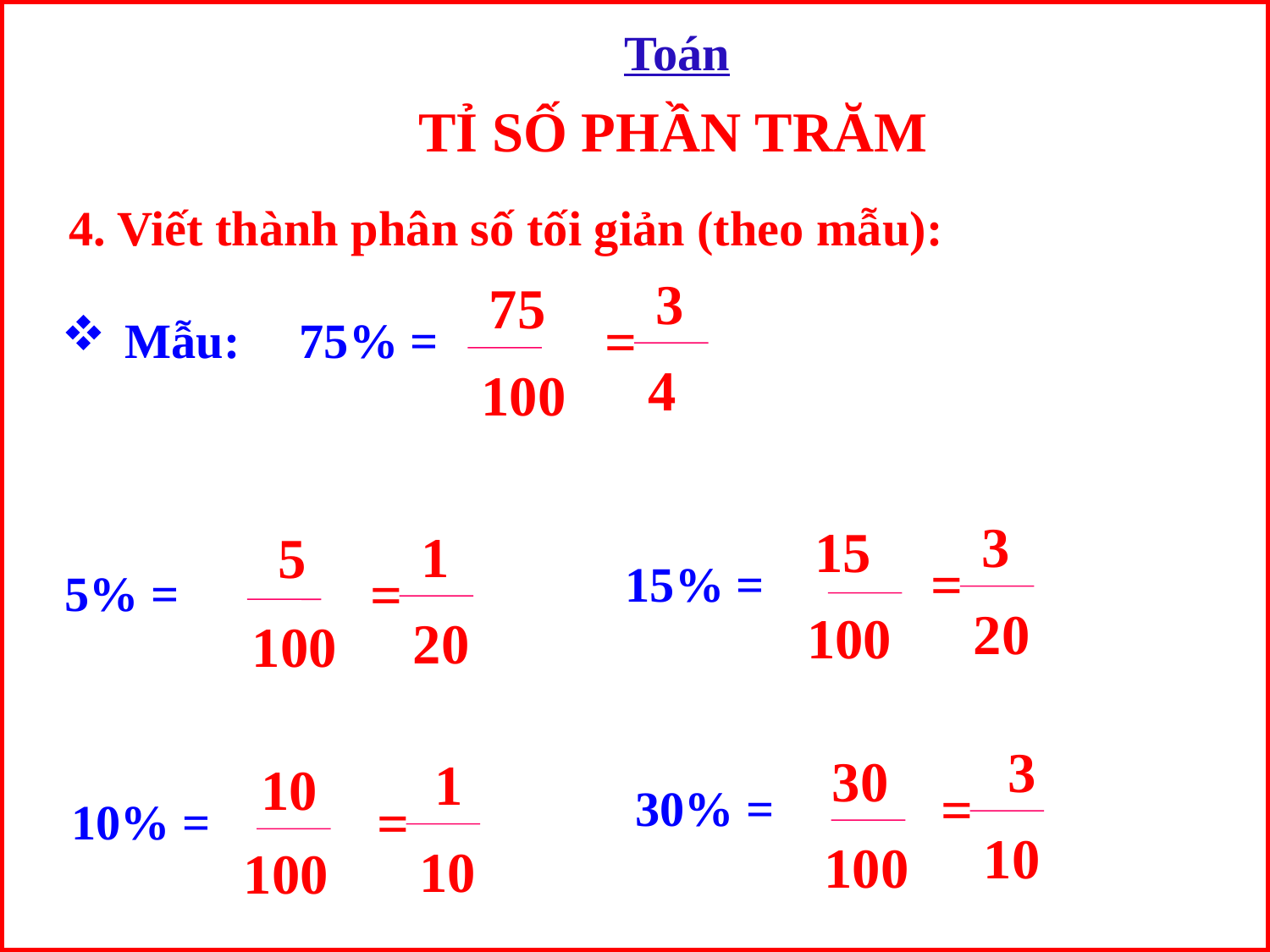

Toán
TỈ SỐ PHẦN TRĂM
# 4. Viết thành phân số tối giản (theo mẫu):
3
 4

=
75
 100

Mẫu:
75% =
3
 20

=
15
 100

1
 20

=
5
 100

15% =
5% =
3
 10

=
30
 100

1
 10

=
10
 100

30% =
10% =